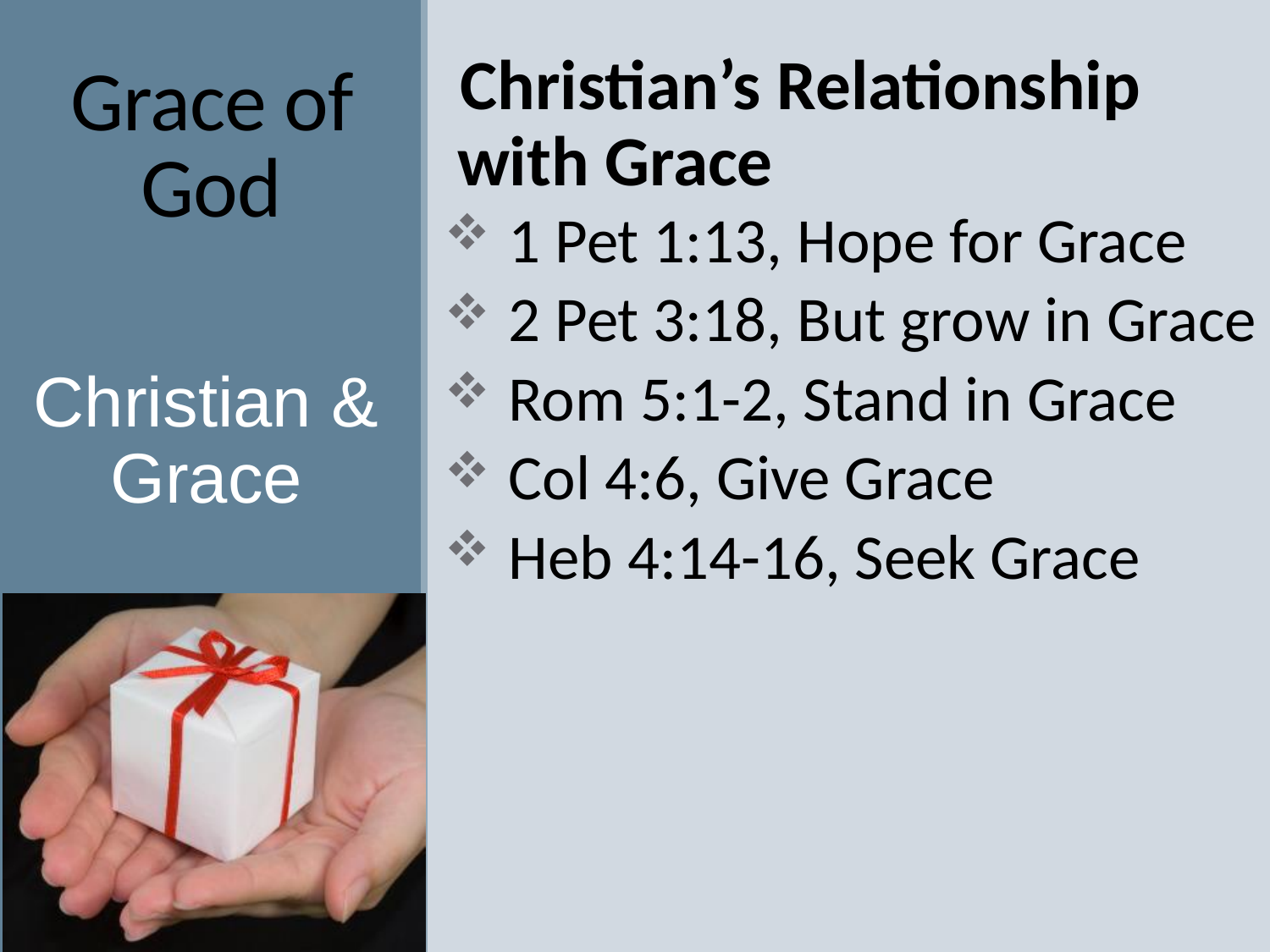

Christian’s Relationship with Grace
1 Pet 1:13, Hope for Grace
2 Pet 3:18, But grow in Grace
Rom 5:1-2, Stand in Grace
Col 4:6, Give Grace
Heb 4:14-16, Seek Grace
# Grace of God
Christian & Grace